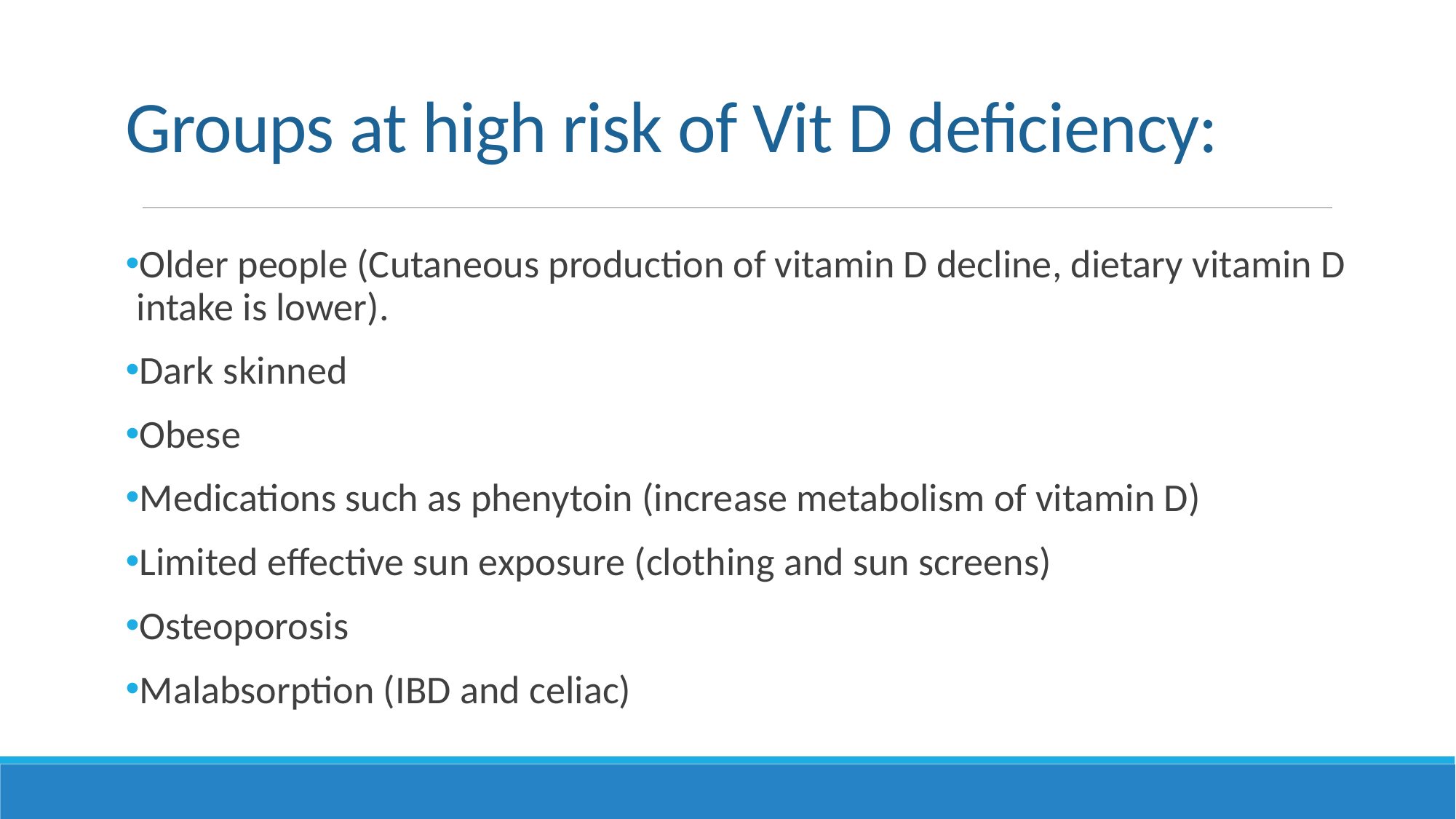

Groups at high risk of Vit D deficiency:

Older people (Cutaneous production of vitamin D decline, dietary vitamin D intake is lower).
Dark skinned
Obese
Medications such as phenytoin (increase metabolism of vitamin D)
Limited effective sun exposure (clothing and sun screens)
Osteoporosis
Malabsorption (IBD and celiac)